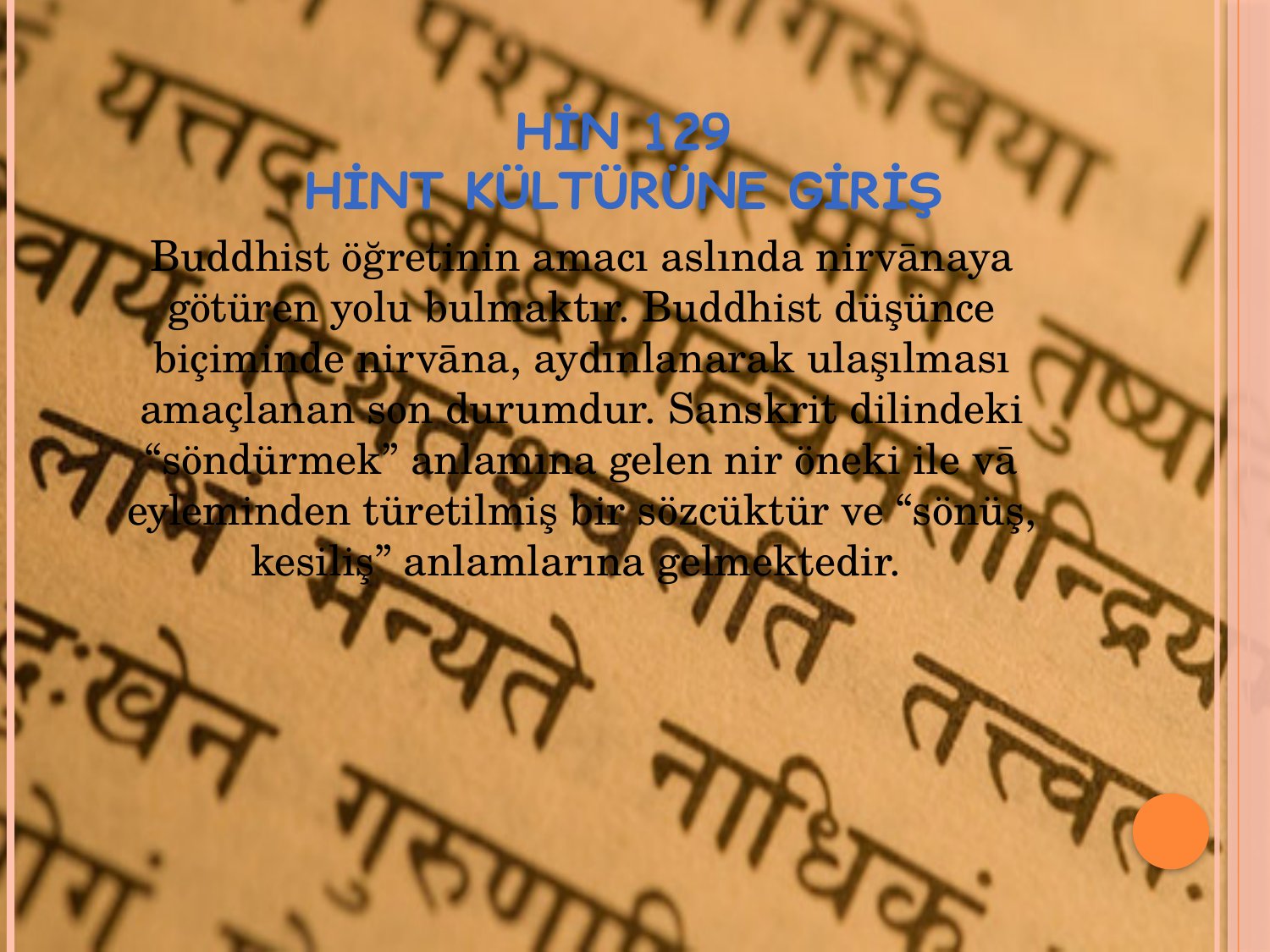

# HİN 129 HİNT KÜLTÜRÜNE GİRİŞ

Buddhist öğretinin amacı aslında nirvānaya götüren yolu bulmaktır. Buddhist düşünce biçiminde nirvāna, aydınlanarak ulaşılması amaçlanan son durumdur. Sanskrit dilindeki “söndürmek” anlamına gelen nir öneki ile vā eyleminden türetilmiş bir sözcüktür ve “sönüş, kesiliş” anlamlarına gelmektedir.